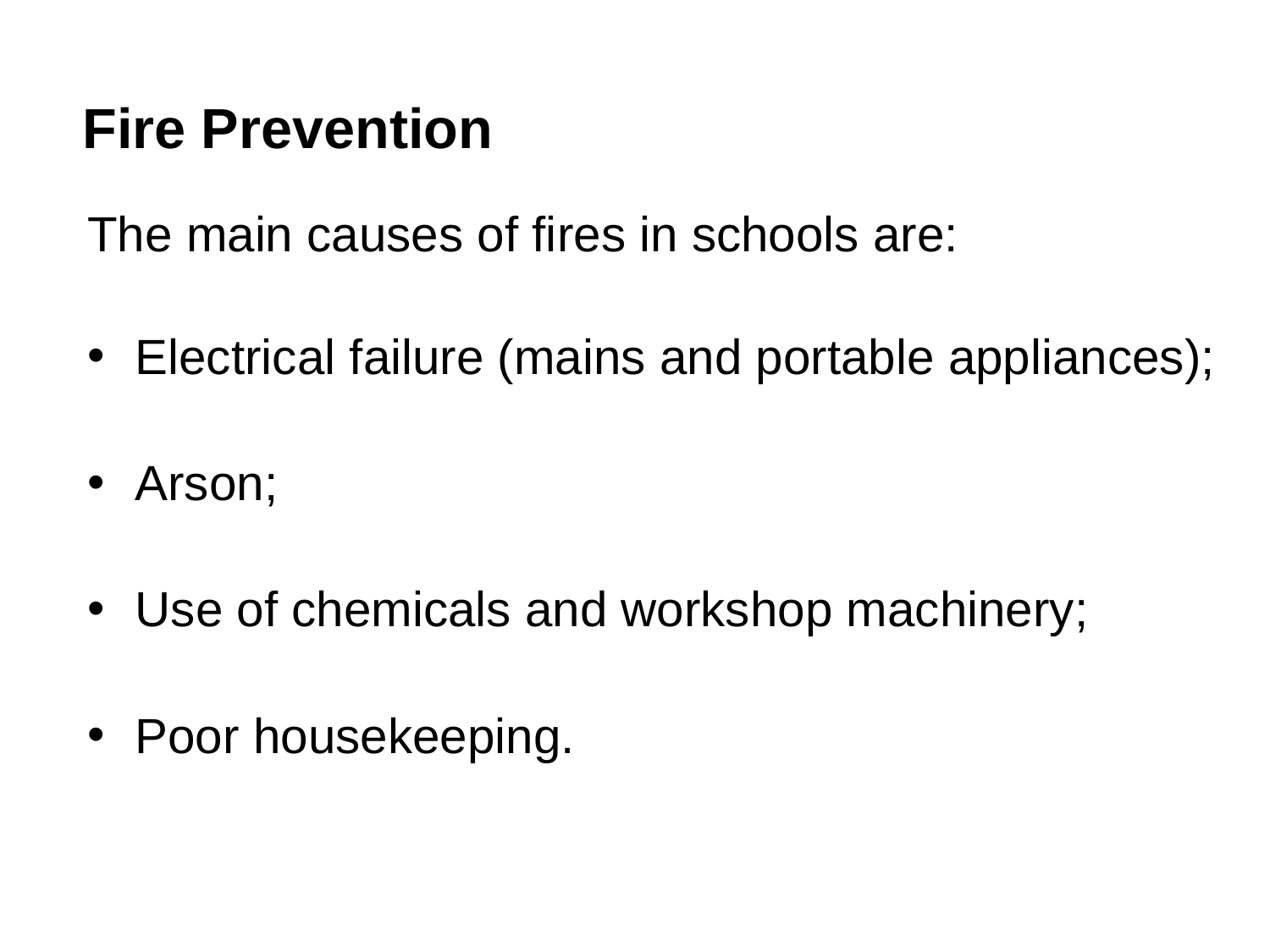

# Fire Prevention
The main causes of fires in schools are:

Electrical failure (mains and portable appliances);

Arson;

Use of chemicals and workshop machinery;

Poor housekeeping.